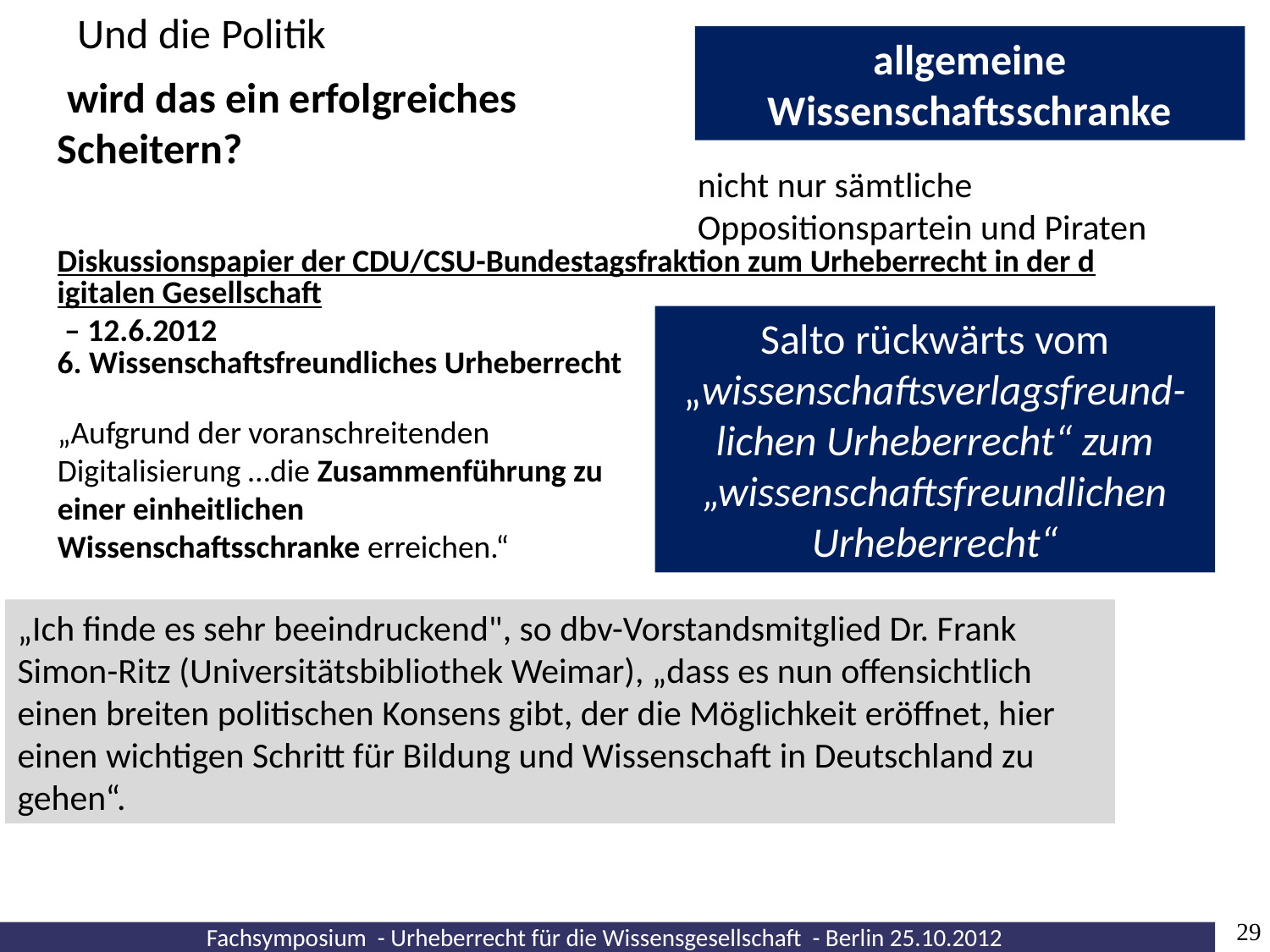

Und die Politik

 wird das ein erfolgreiches Scheitern?
allgemeine Wissenschaftsschranke
nicht nur sämtliche Oppositionspartein und Piraten

Diskussionspapier der CDU/CSU-Bundestagsfraktion zum Urheberrecht in der digitalen Gesellschaft – 12.6.2012
6. Wissenschaftsfreundliches Urheberrecht
Salto rückwärts vom „wissenschaftsverlagsfreund-lichen Urheberrecht“ zum „wissenschaftsfreundlichen Urheberrecht“
„Aufgrund der voranschreitenden Digitalisierung …die Zusammenführung zu einer einheitlichen Wissenschaftsschranke erreichen.“
„Ich finde es sehr beeindruckend", so dbv-Vorstandsmitglied Dr. Frank Simon-Ritz (Universitätsbibliothek Weimar), „dass es nun offensichtlich einen breiten politischen Konsens gibt, der die Möglichkeit eröffnet, hier einen wichtigen Schritt für Bildung und Wissenschaft in Deutschland zu gehen“.